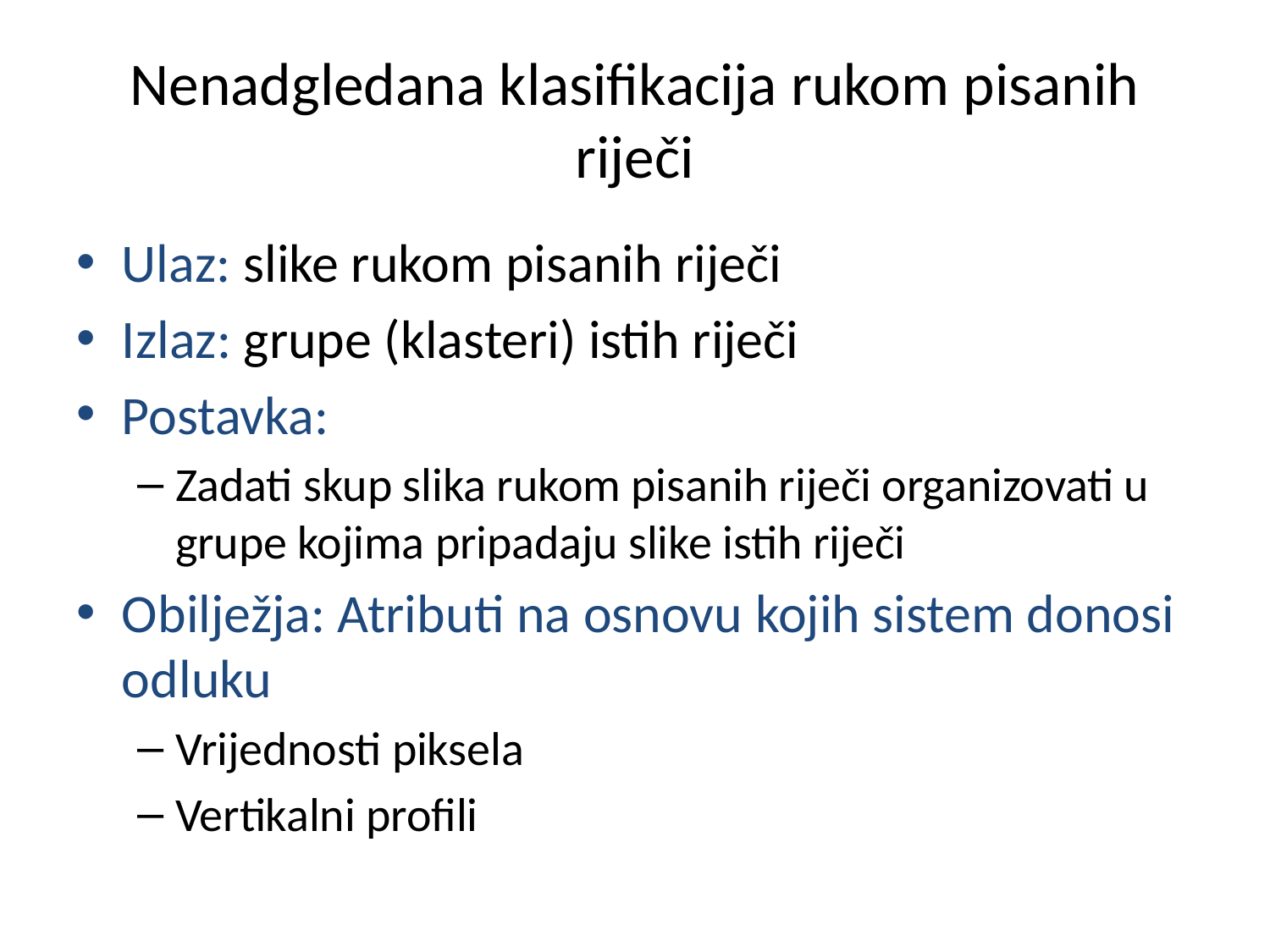

# Nenadgledana klasifikacija rukom pisanih riječi
Ulaz: slike rukom pisanih riječi
Izlaz: grupe (klasteri) istih riječi
Postavka:
Zadati skup slika rukom pisanih riječi organizovati u grupe kojima pripadaju slike istih riječi
Obilježja: Atributi na osnovu kojih sistem donosi odluku
Vrijednosti piksela
Vertikalni profili